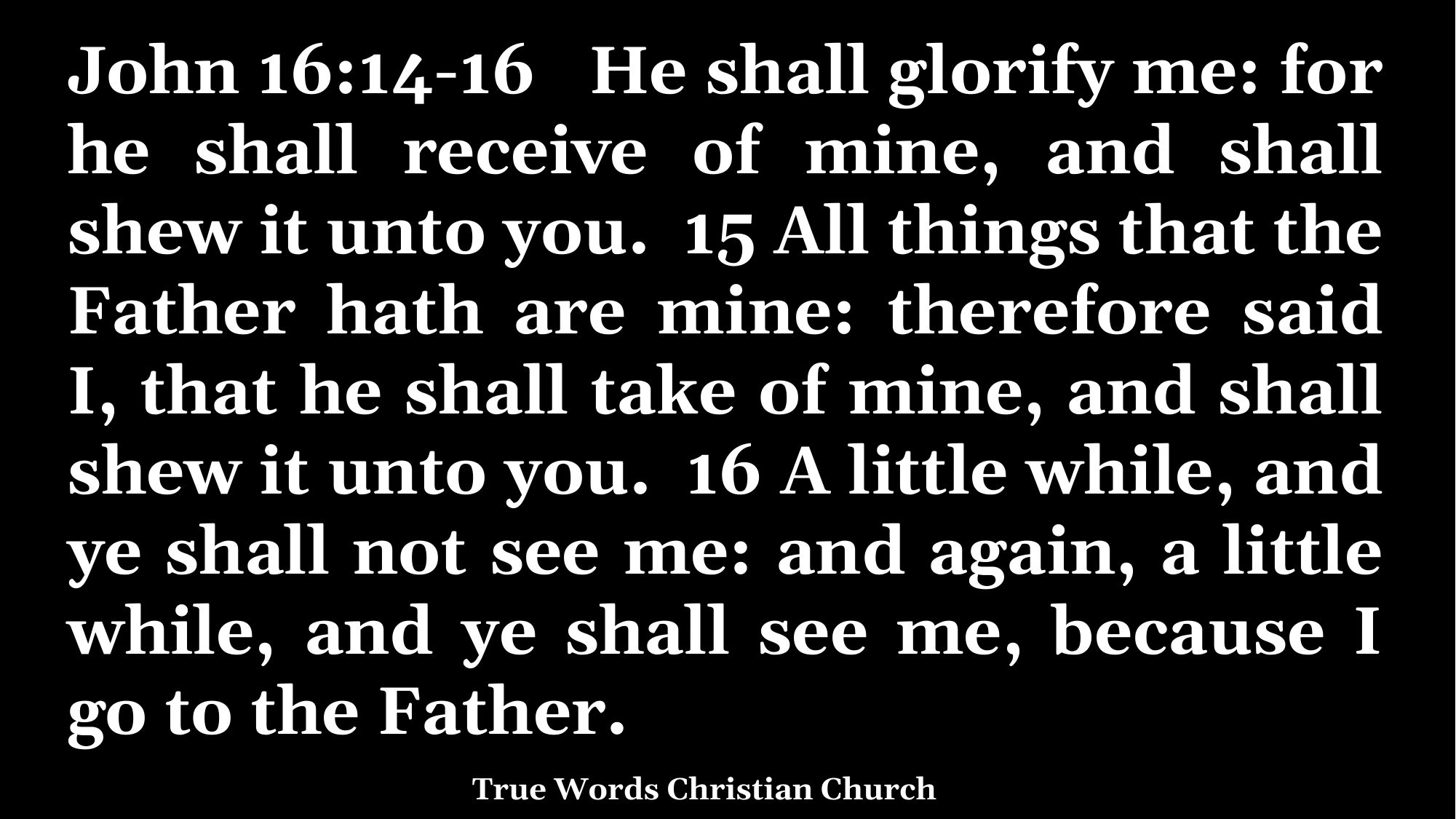

John 16:14-16   He shall glorify me: for he shall receive of mine, and shall shew it unto you.  15 All things that the Father hath are mine: therefore said I, that he shall take of mine, and shall shew it unto you.  16 A little while, and ye shall not see me: and again, a little while, and ye shall see me, because I go to the Father.
True Words Christian Church